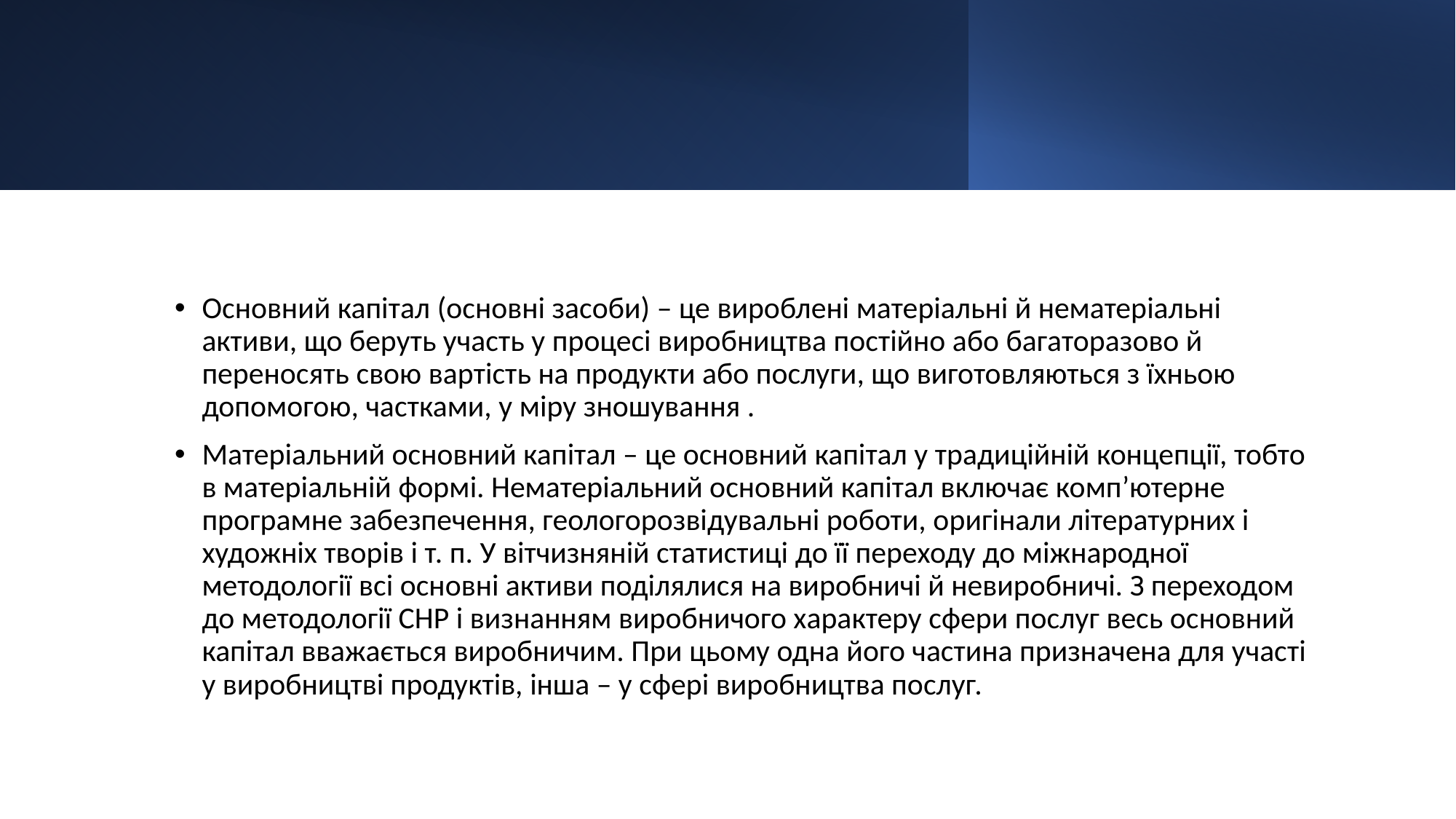

Основний капітал (основні засоби) – це вироблені матеріальні й нематеріальні активи, що беруть участь у процесі виробництва постійно або багаторазово й переносять свою вартість на продукти або послуги, що виготовляються з їхньою допомогою, частками, у міру зношування .
Матеріальний основний капітал – це основний капітал у традиційній концепції, тобто в матеріальній формі. Нематеріальний основний капітал включає комп’ютерне програмне забезпечення, геологорозвідувальні роботи, оригінали літературних і художніх творів і т. п. У вітчизняній статистиці до її переходу до міжнародної методології всі основні активи поділялися на виробничі й невиробничі. З переходом до методології СНР і визнанням виробничого характеру сфери послуг весь основний капітал вважається виробничим. При цьому одна його частина призначена для участі у виробництві продуктів, інша – у сфері виробництва послуг.